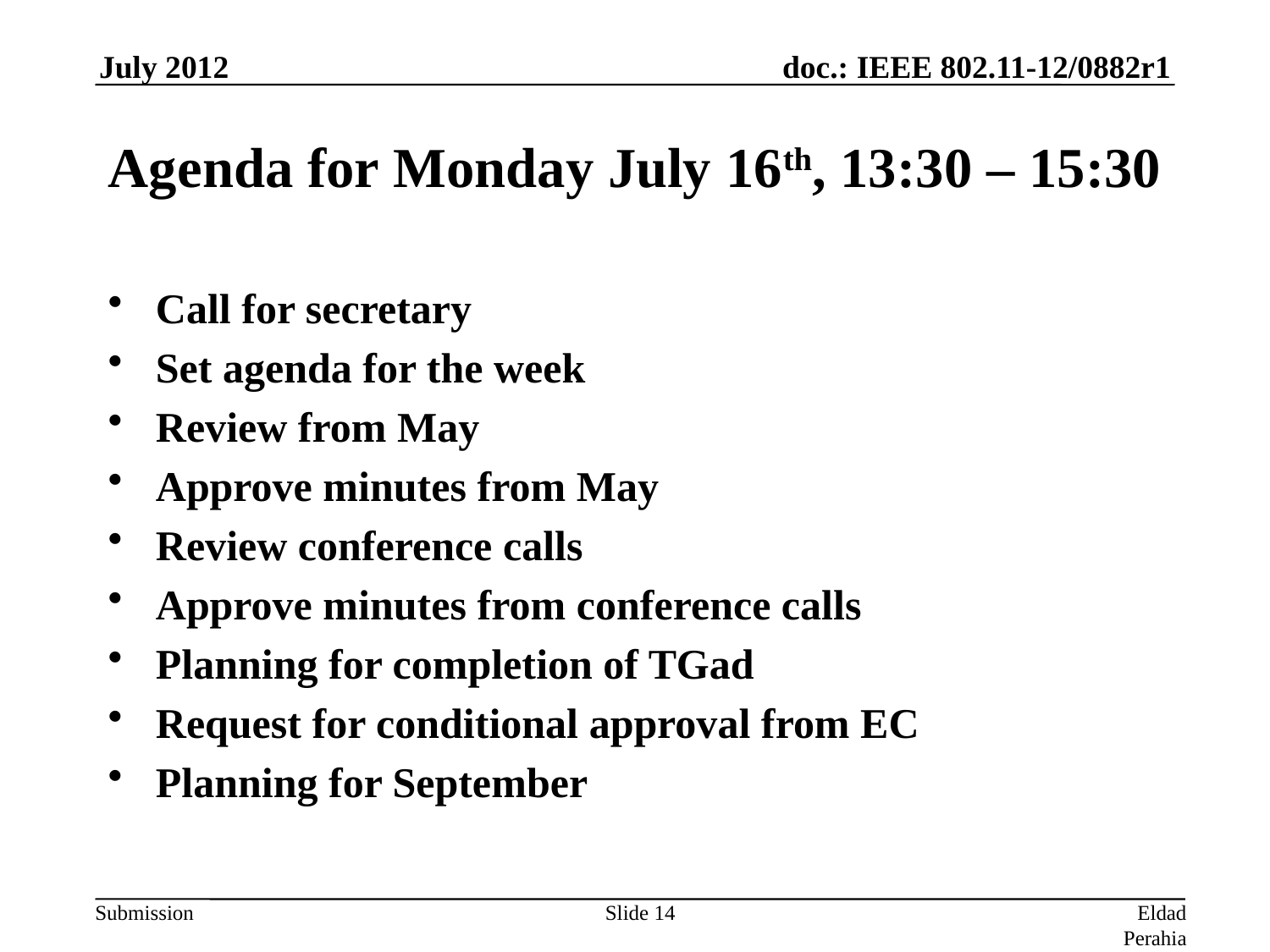

July 2012
# Agenda for Monday July 16th, 13:30 – 15:30
Call for secretary
Set agenda for the week
Review from May
Approve minutes from May
Review conference calls
Approve minutes from conference calls
Planning for completion of TGad
Request for conditional approval from EC
Planning for September

Slide 14
Eldad Perahia, Intel Corporation